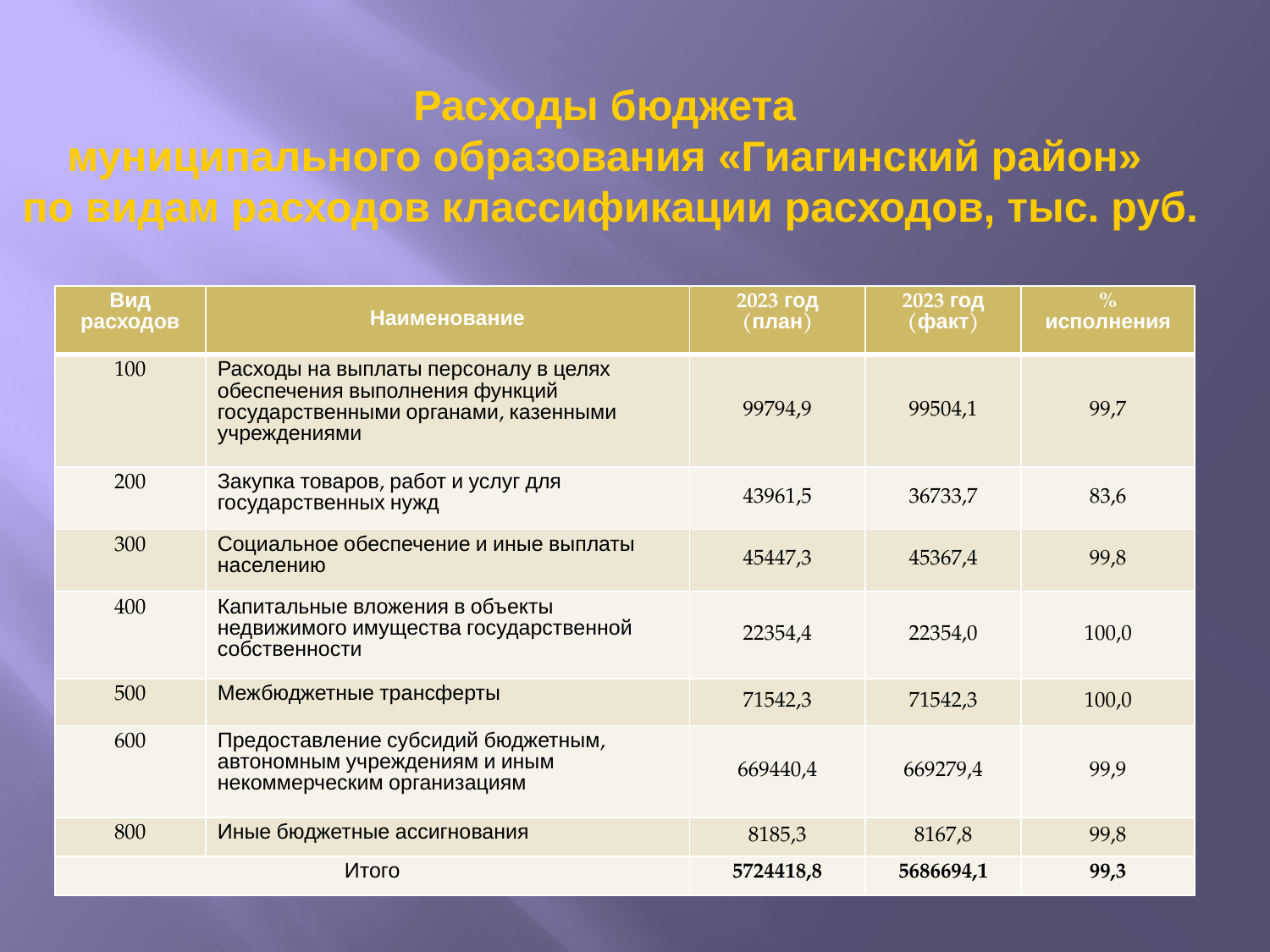

# Расходы бюджета муниципального образования «Гиагинский район» по видам расходов классификации расходов, тыс. руб.
| Вид расходов | Наименование | 2023 год (план) | 2023 год (факт) | % исполнения |
| --- | --- | --- | --- | --- |
| 100 | Расходы на выплаты персоналу в целях обеспечения выполнения функций государственными органами, казенными учреждениями | 99794,9 | 99504,1 | 99,7 |
| 200 | Закупка товаров, работ и услуг для государственных нужд | 43961,5 | 36733,7 | 83,6 |
| 300 | Социальное обеспечение и иные выплаты населению | 45447,3 | 45367,4 | 99,8 |
| 400 | Капитальные вложения в объекты недвижимого имущества государственной собственности | 22354,4 | 22354,0 | 100,0 |
| 500 | Межбюджетные трансферты | 71542,3 | 71542,3 | 100,0 |
| 600 | Предоставление субсидий бюджетным, автономным учреждениям и иным некоммерческим организациям | 669440,4 | 669279,4 | 99,9 |
| 800 | Иные бюджетные ассигнования | 8185,3 | 8167,8 | 99,8 |
| Итого |  | 5724418,8 | 5686694,1 | 99,3 |